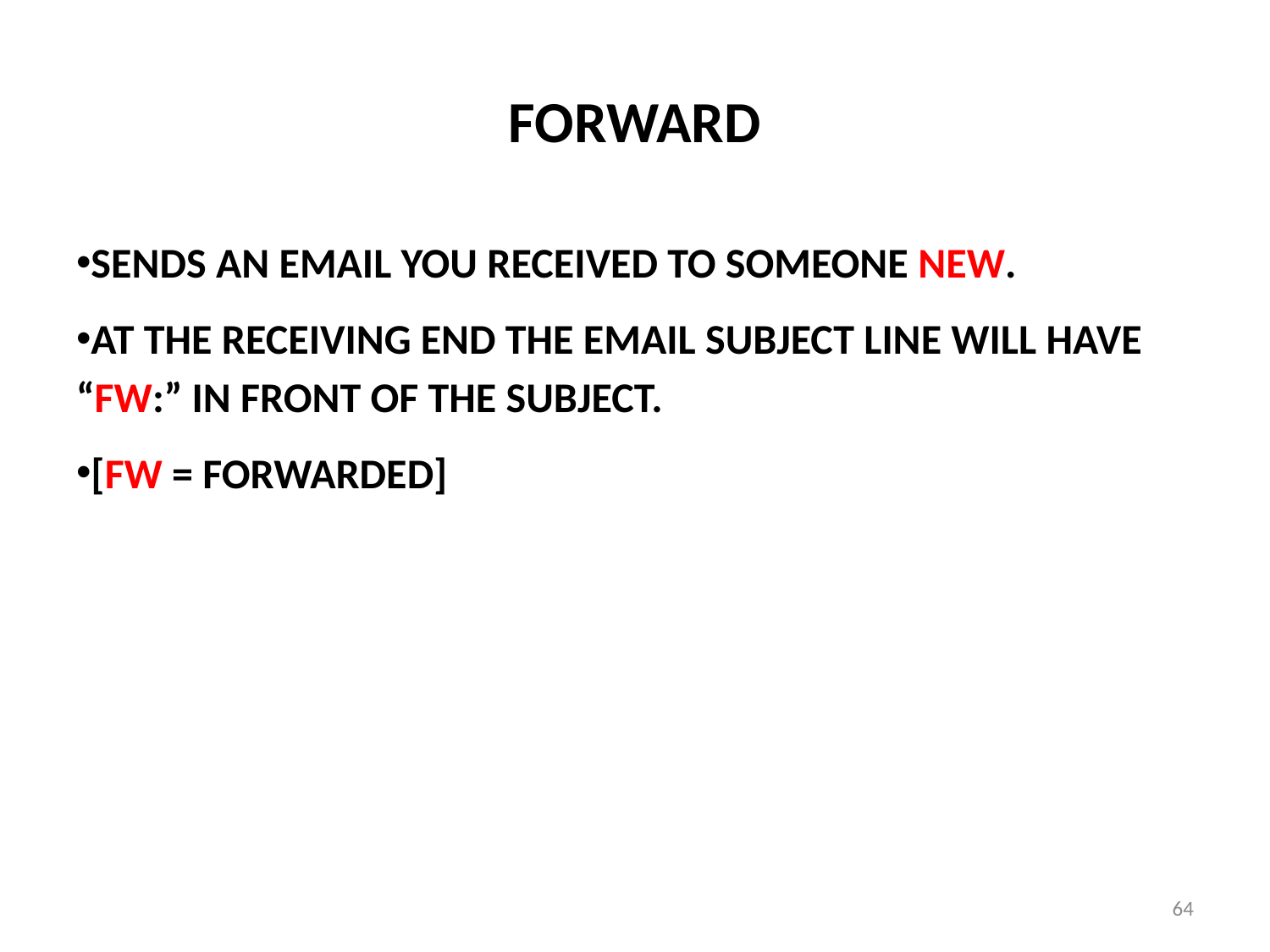

# FORWARD
SENDS AN EMAIL YOU RECEIVED TO SOMEONE NEW.
AT THE RECEIVING END THE EMAIL SUBJECT LINE WILL HAVE “FW:” IN FRONT OF THE SUBJECT.
[FW = FORWARDED]

64